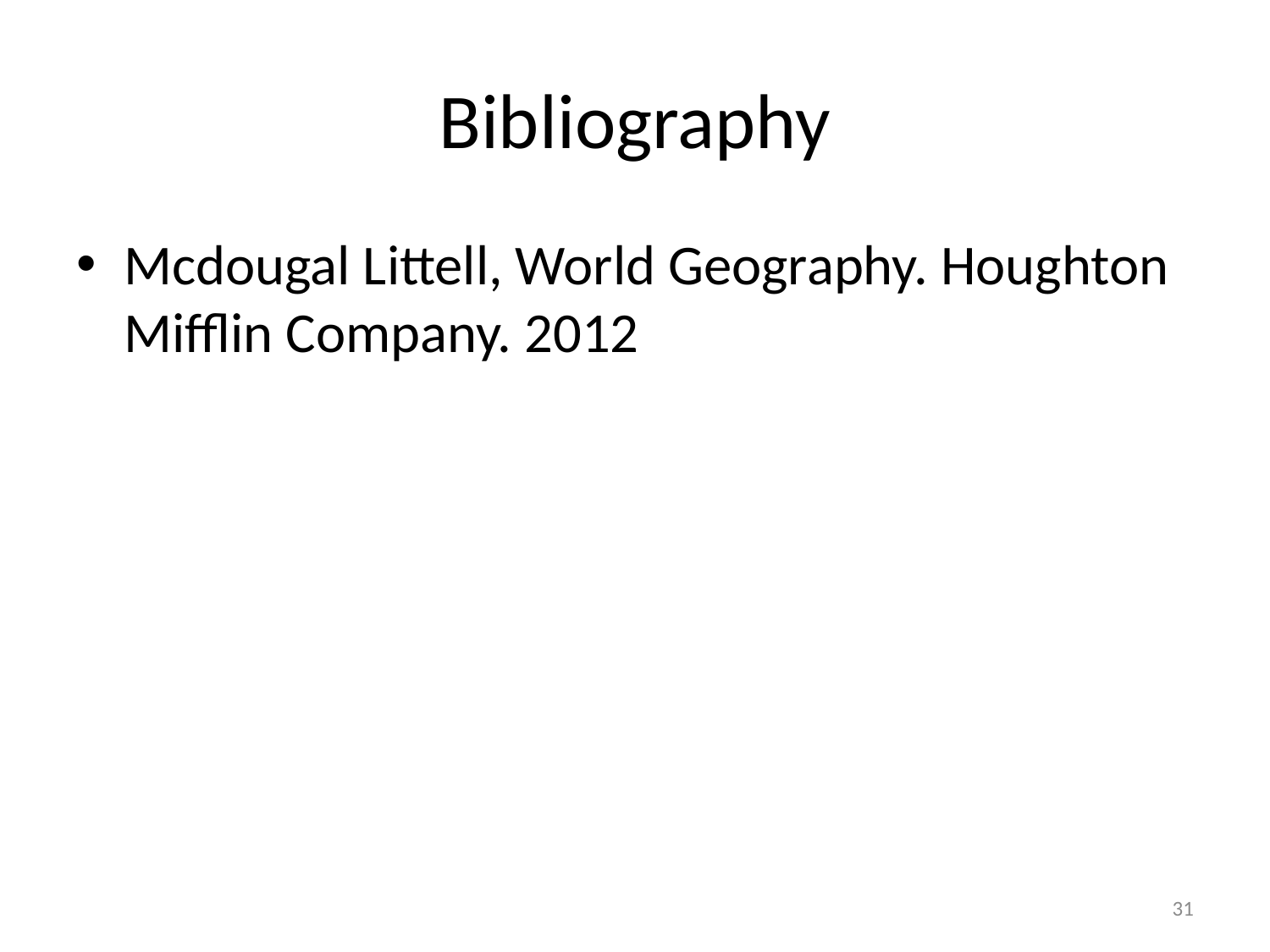

# Bibliography
Mcdougal Littell, World Geography. Houghton Mifflin Company. 2012
31